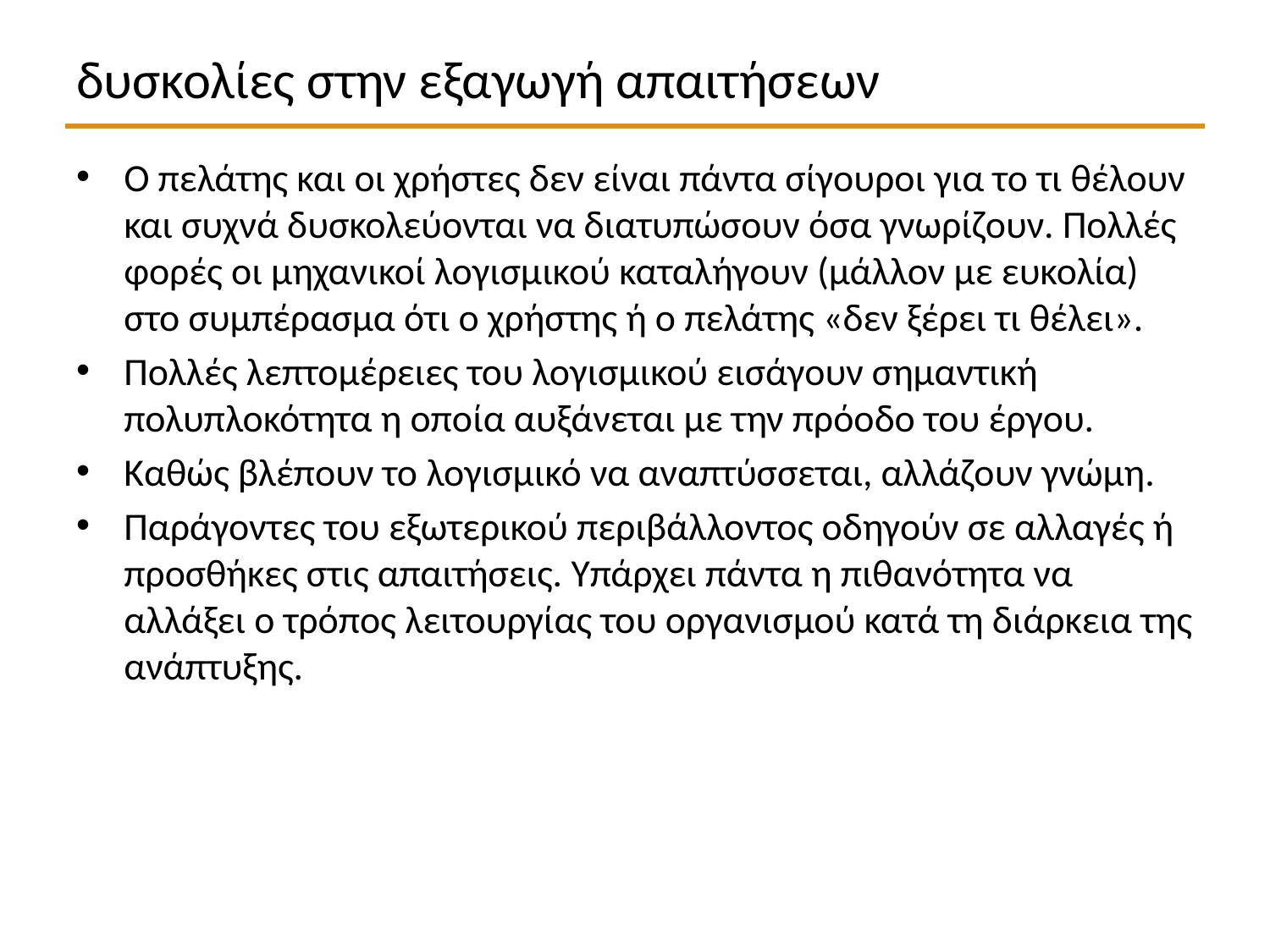

# δυσκολίες στην εξαγωγή απαιτήσεων
Ο πελάτης και οι χρήστες δεν είναι πάντα σίγουροι για το τι θέλουν και συχνά δυσκολεύονται να διατυπώσουν όσα γνωρίζουν. Πολλές φορές οι μηχανικοί λογισμικού καταλήγουν (μάλλον με ευκολία) στο συμπέρασμα ότι ο χρήστης ή ο πελάτης «δεν ξέρει τι θέλει».
Πολλές λεπτομέρειες του λογισμικού εισάγουν σημαντική πολυπλοκότητα η οποία αυξάνεται με την πρόοδο του έργου.
Καθώς βλέπουν το λογισμικό να αναπτύσσεται, αλλάζουν γνώμη.
Παράγοντες του εξωτερικού περιβάλλοντος οδηγούν σε αλλαγές ή προσθήκες στις απαιτήσεις. Υπάρχει πάντα η πιθανότητα να αλλάξει ο τρόπος λειτουργίας του οργανισμού κατά τη διάρκεια της ανάπτυξης.